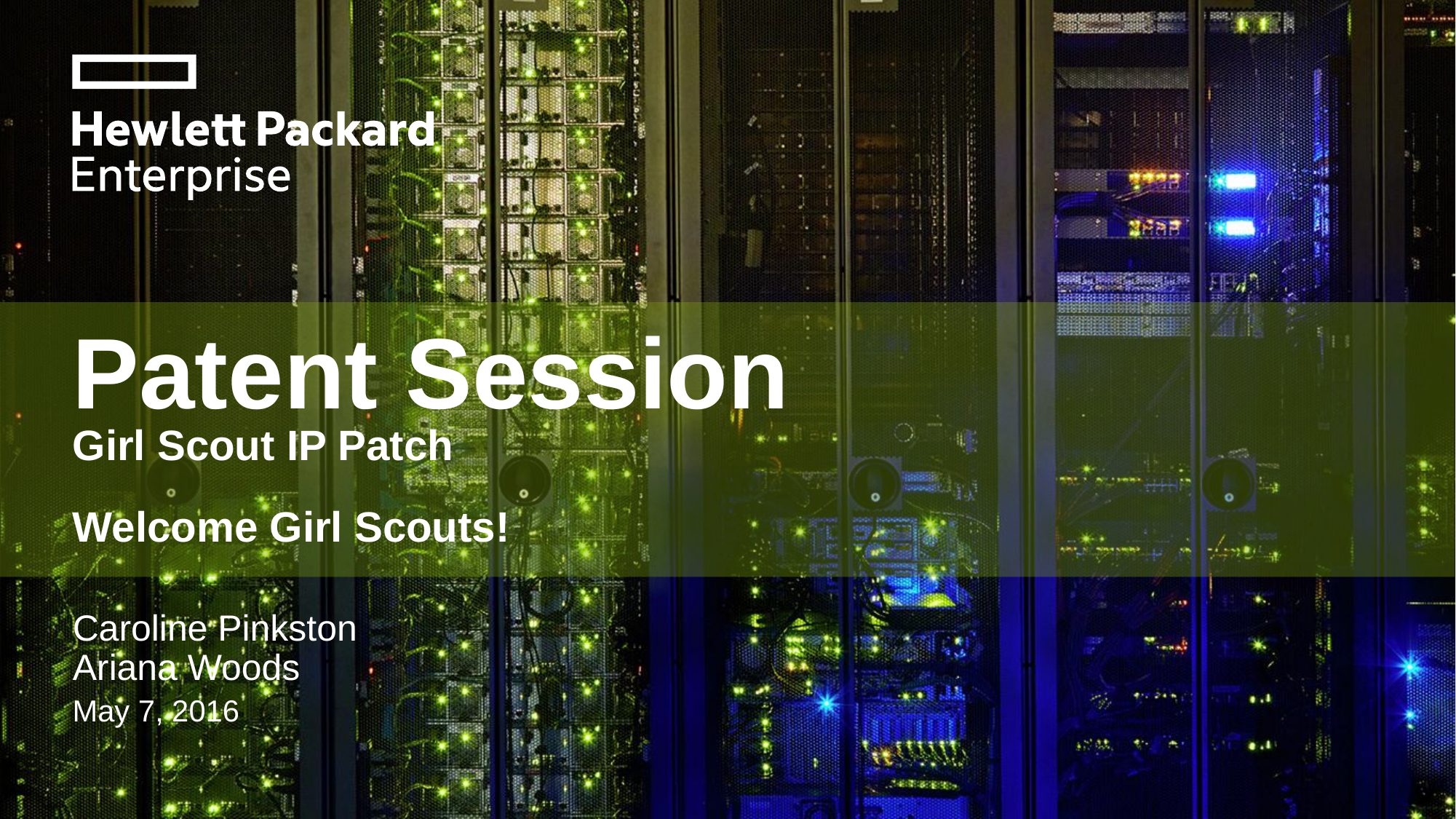

# Patent Session Girl Scout IP Patch Welcome Girl Scouts!
Caroline Pinkston
Ariana Woods
May 7, 2016